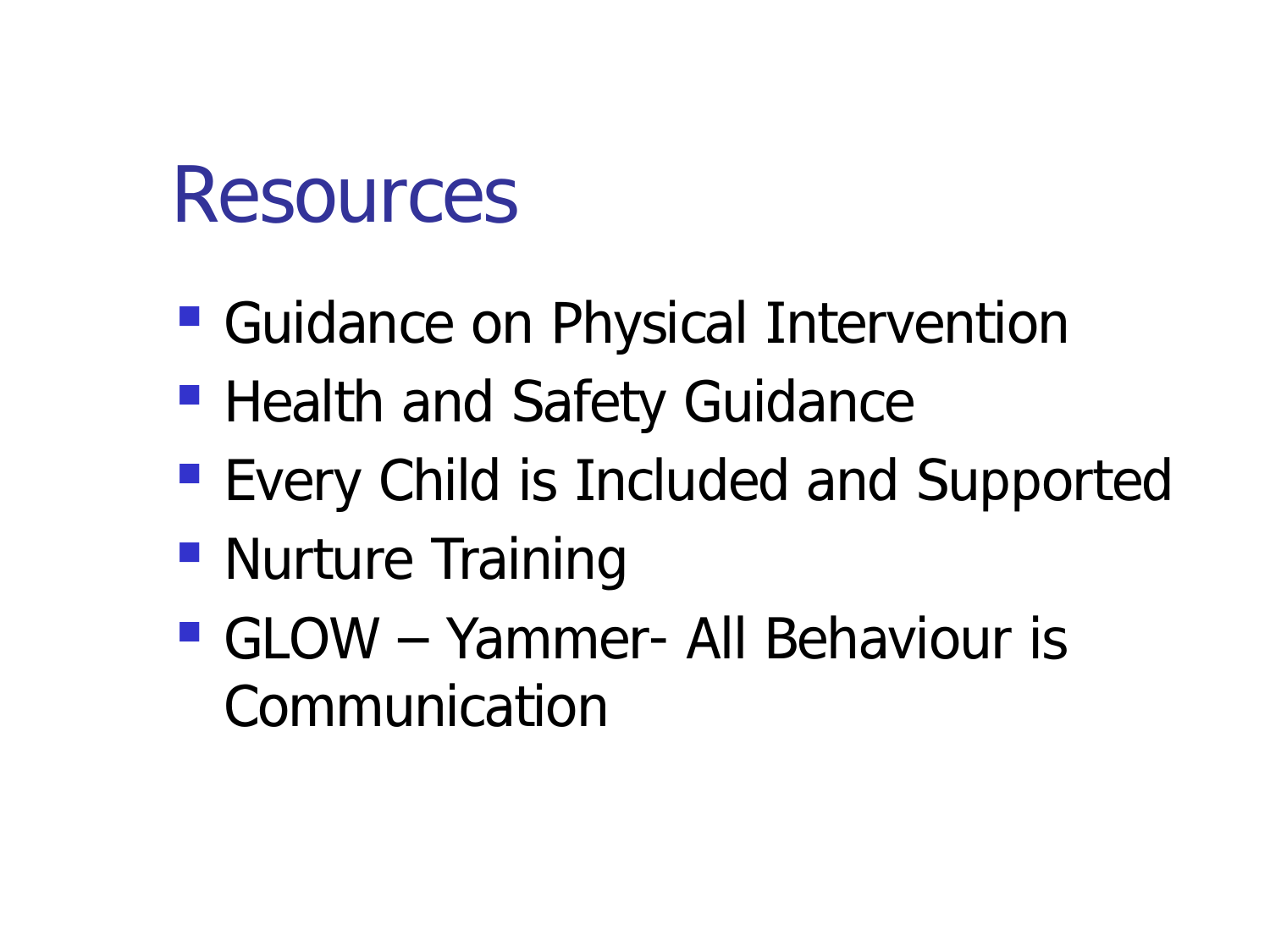

# Resources
Guidance on Physical Intervention
Health and Safety Guidance
Every Child is Included and Supported
Nurture Training
GLOW – Yammer- All Behaviour is Communication